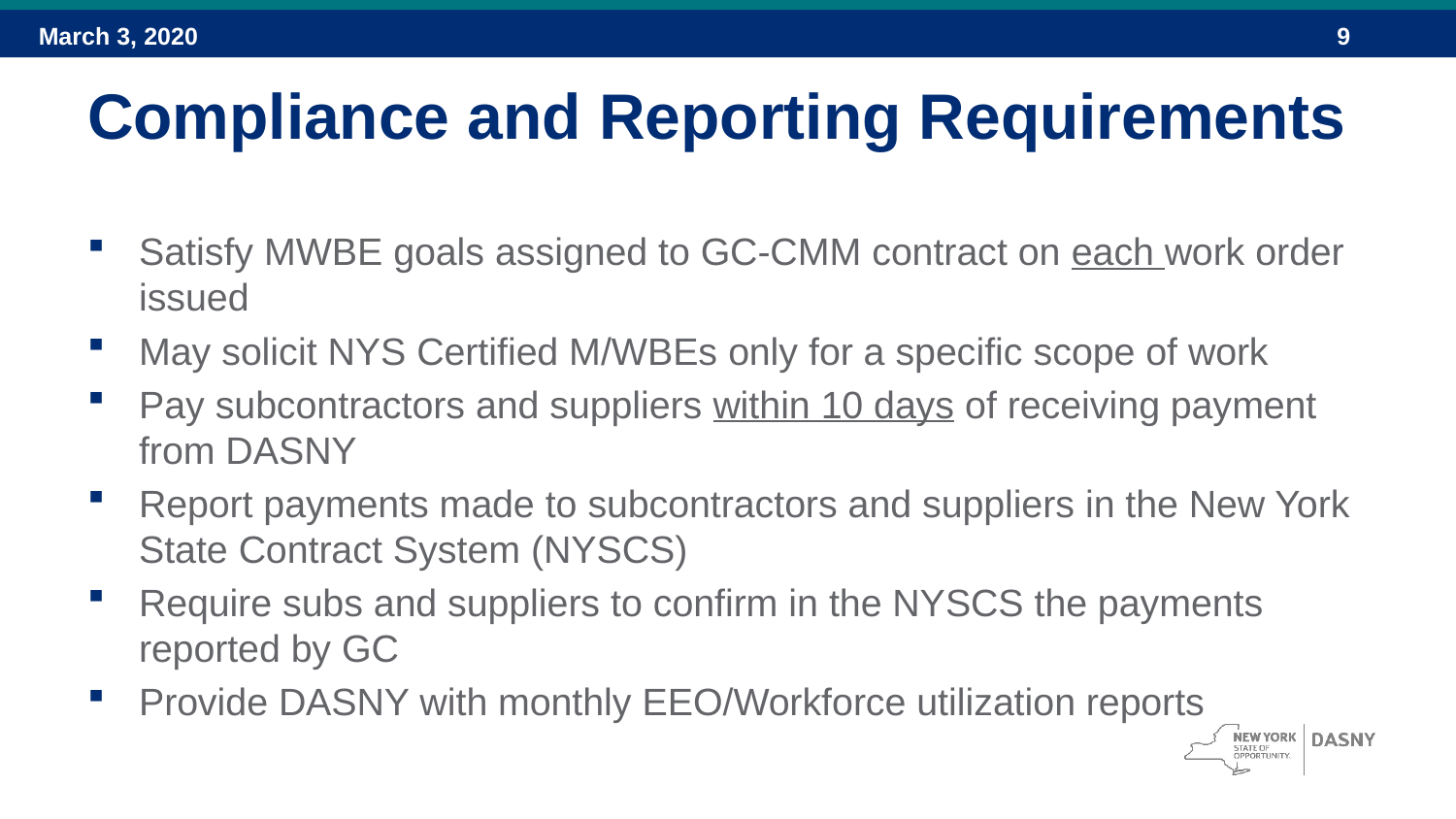

# Compliance and Reporting Requirements

Satisfy MWBE goals assigned to GC-CMM contract on each work order issued
May solicit NYS Certified M/WBEs only for a specific scope of work
Pay subcontractors and suppliers within 10 days of receiving payment from DASNY
Report payments made to subcontractors and suppliers in the New York State Contract System (NYSCS)
Require subs and suppliers to confirm in the NYSCS the payments reported by GC
Provide DASNY with monthly EEO/Workforce utilization reports